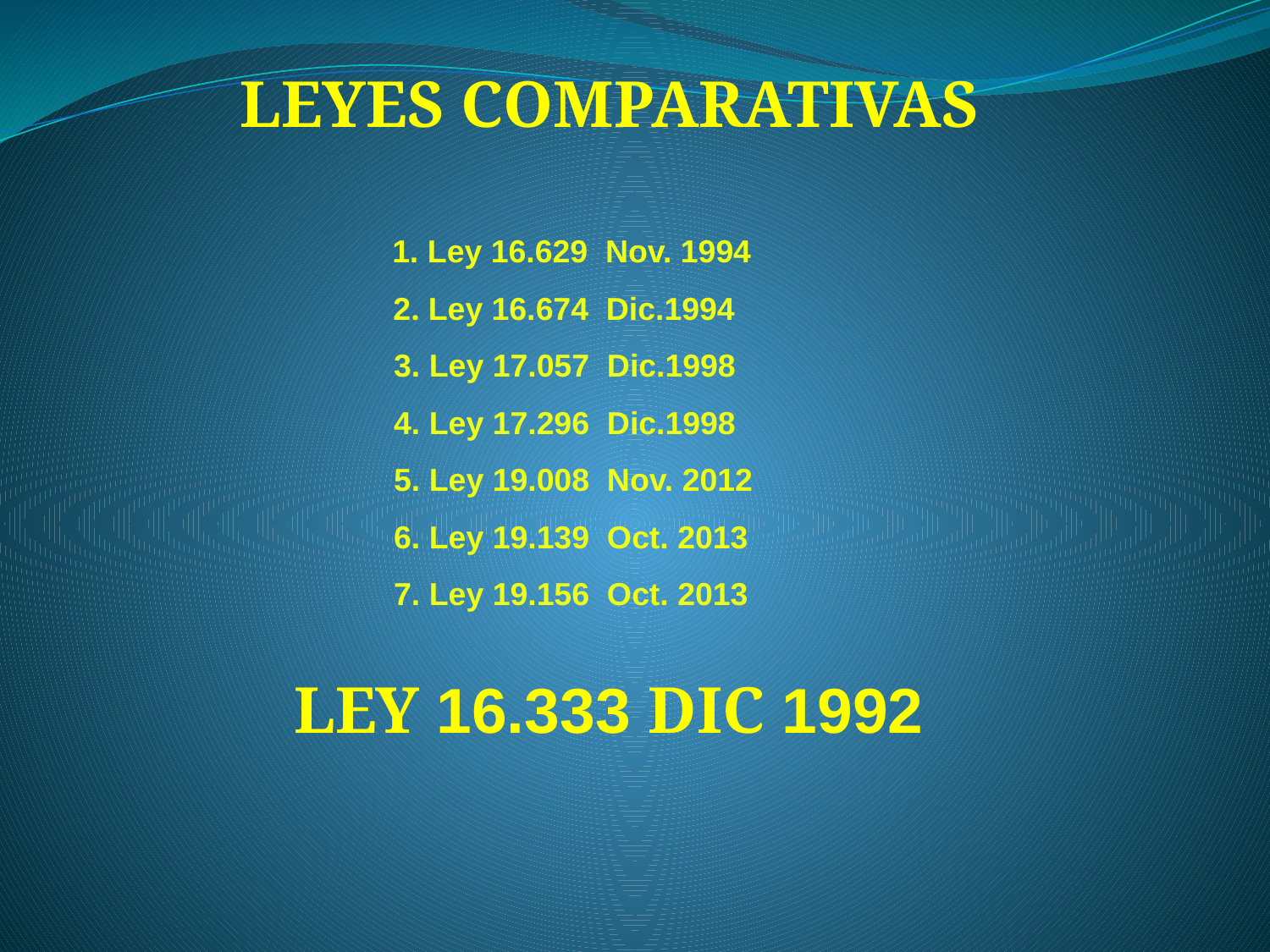

# LEYES COMPARATIVAS

 1. Ley 16.629  Nov. 1994
 2. Ley 16.674  Dic.1994
 3. Ley 17.057  Dic.1998
 4. Ley 17.296  Dic.1998
 5. Ley 19.008  Nov. 2012
 6. Ley 19.139  Oct. 2013
 7. Ley 19.156  Oct. 2013

LEY 16.333 DIC 1992